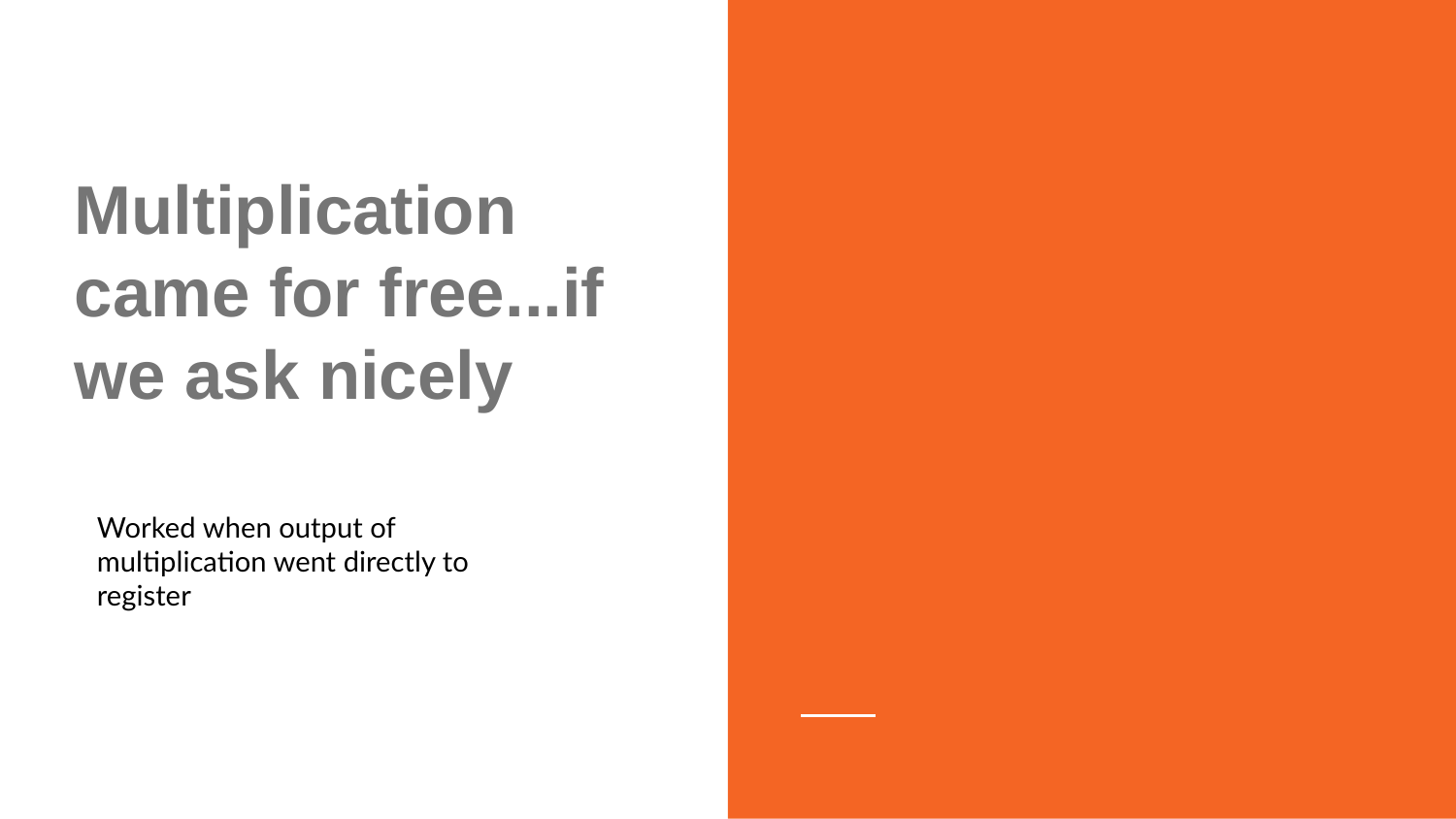

# Multiplication came for free...if we ask nicely
Worked when output of multiplication went directly to register